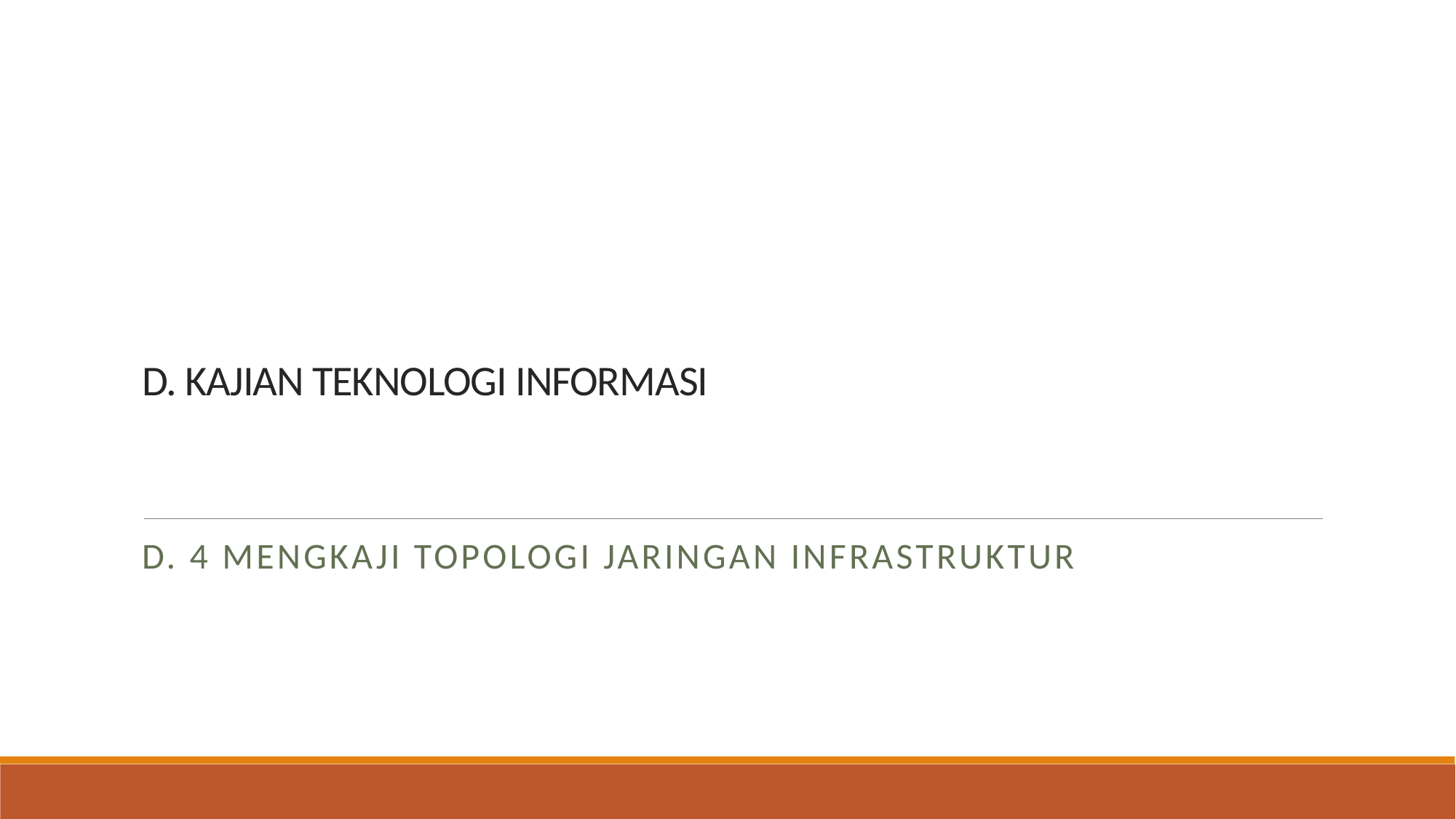

# D. KAJIAN TEKNOLOGI INFORMASI
D. 4 Mengkaji Topologi Jaringan Infrastruktur